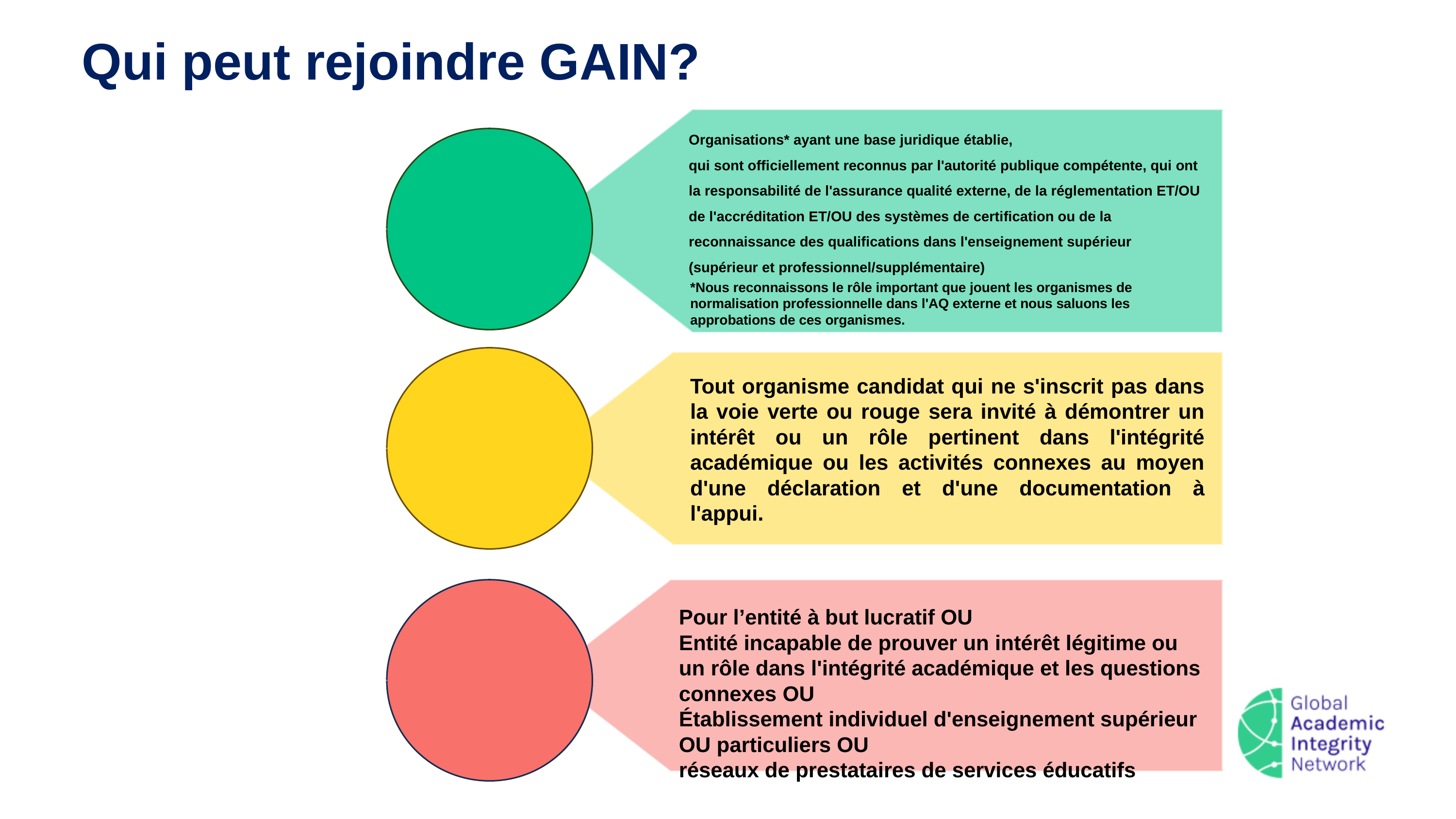

Qui peut rejoindre GAIN?

Organisations* ayant une base juridique établie,
qui sont officiellement reconnus par l'autorité publique compétente, qui ont la responsabilité de l'assurance qualité externe, de la réglementation ET/OU de l'accréditation ET/OU des systèmes de certification ou de la reconnaissance des qualifications dans l'enseignement supérieur (supérieur et professionnel/supplémentaire)

*Nous reconnaissons le rôle important que jouent les organismes de normalisation professionnelle dans l'AQ externe et nous saluons les approbations de ces organismes.

Tout organisme candidat qui ne s'inscrit pas dans la voie verte ou rouge sera invité à démontrer un intérêt ou un rôle pertinent dans l'intégrité académique ou les activités connexes au moyen d'une déclaration et d'une documentation à l'appui.

Pour l’entité à but lucratif OU
Entité incapable de prouver un intérêt légitime ou un rôle dans l'intégrité académique et les questions connexes OU
Établissement individuel d'enseignement supérieur OU particuliers OU
réseaux de prestataires de services éducatifs

​